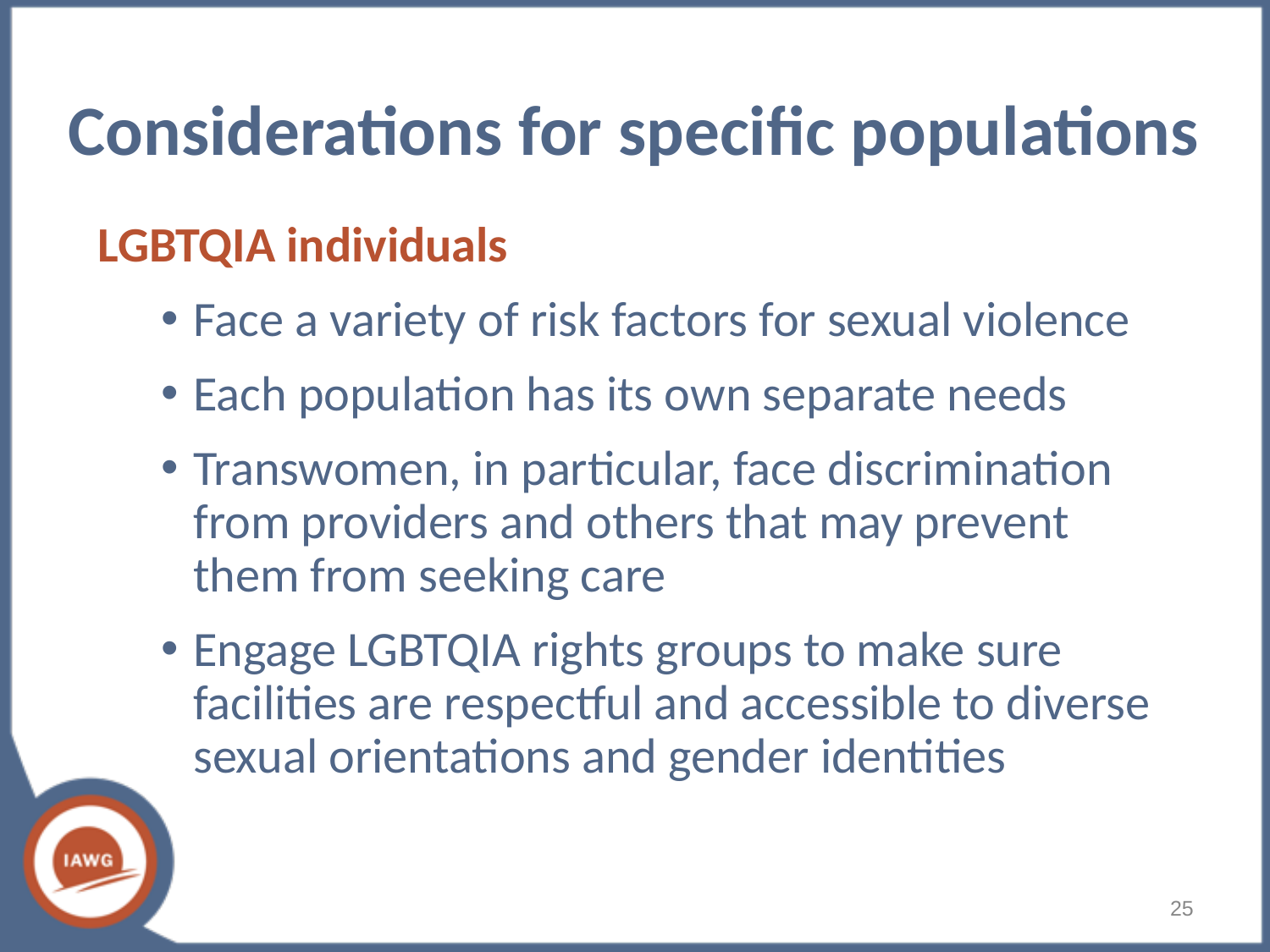

# Considerations for specific populations
LGBTQIA individuals
Face a variety of risk factors for sexual violence
Each population has its own separate needs
Transwomen, in particular, face discrimination from providers and others that may prevent them from seeking care
Engage LGBTQIA rights groups to make sure facilities are respectful and accessible to diverse sexual orientations and gender identities
25